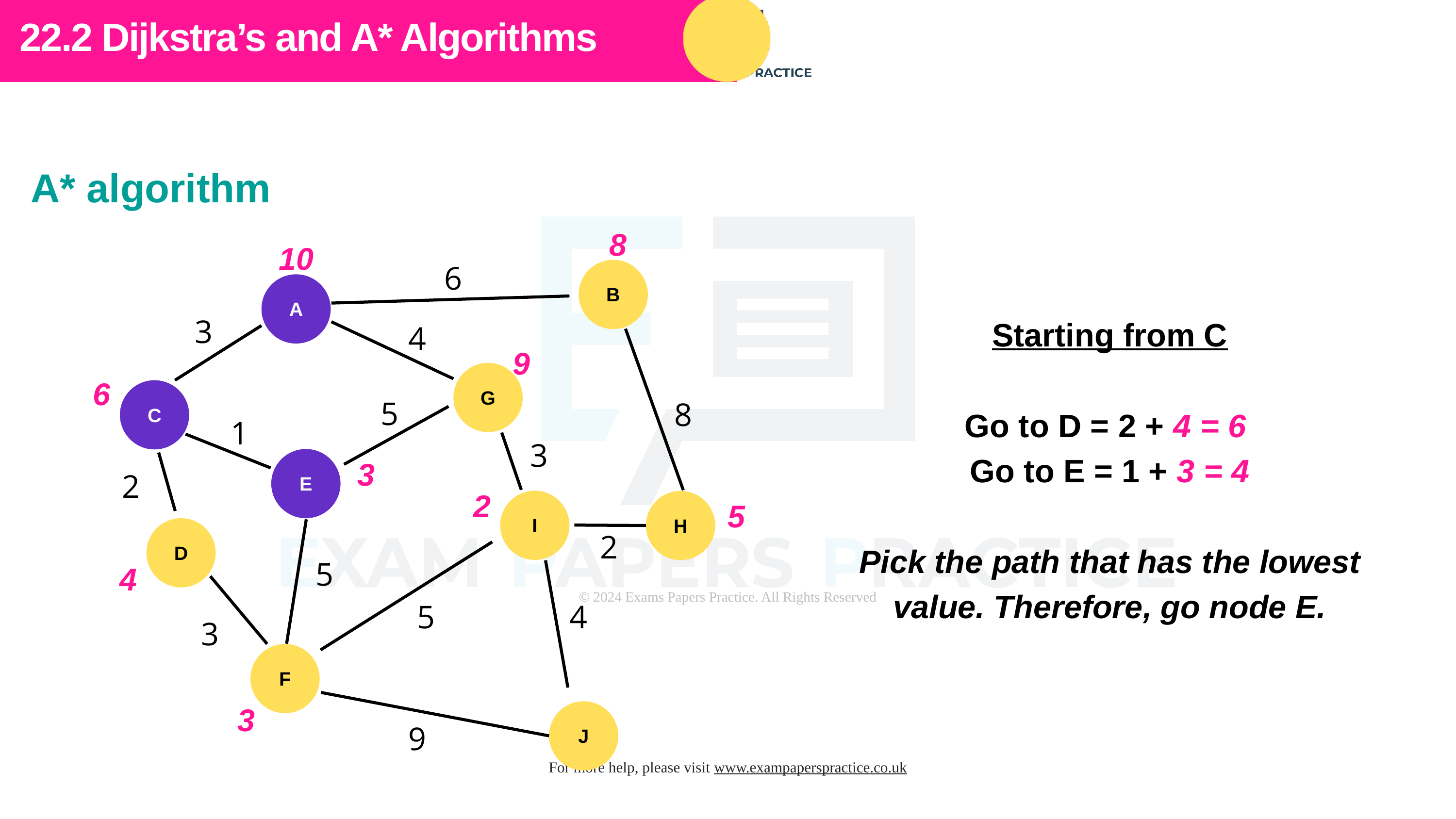

Subtopic 1
22.2 Dijkstra’s and A* Algorithms
A* algorithm
8
10
6

B

A

3
Starting from C

Go to D = 2 + 4 = 6
Go to E = 1 + 3 = 4

Pick the path that has the lowest value. Therefore, go node E.
4

9

G
6

C
5
8

1
3

3

E

2
2
5

I

H

D

2

5
4

5
4
3

F

3

J
9